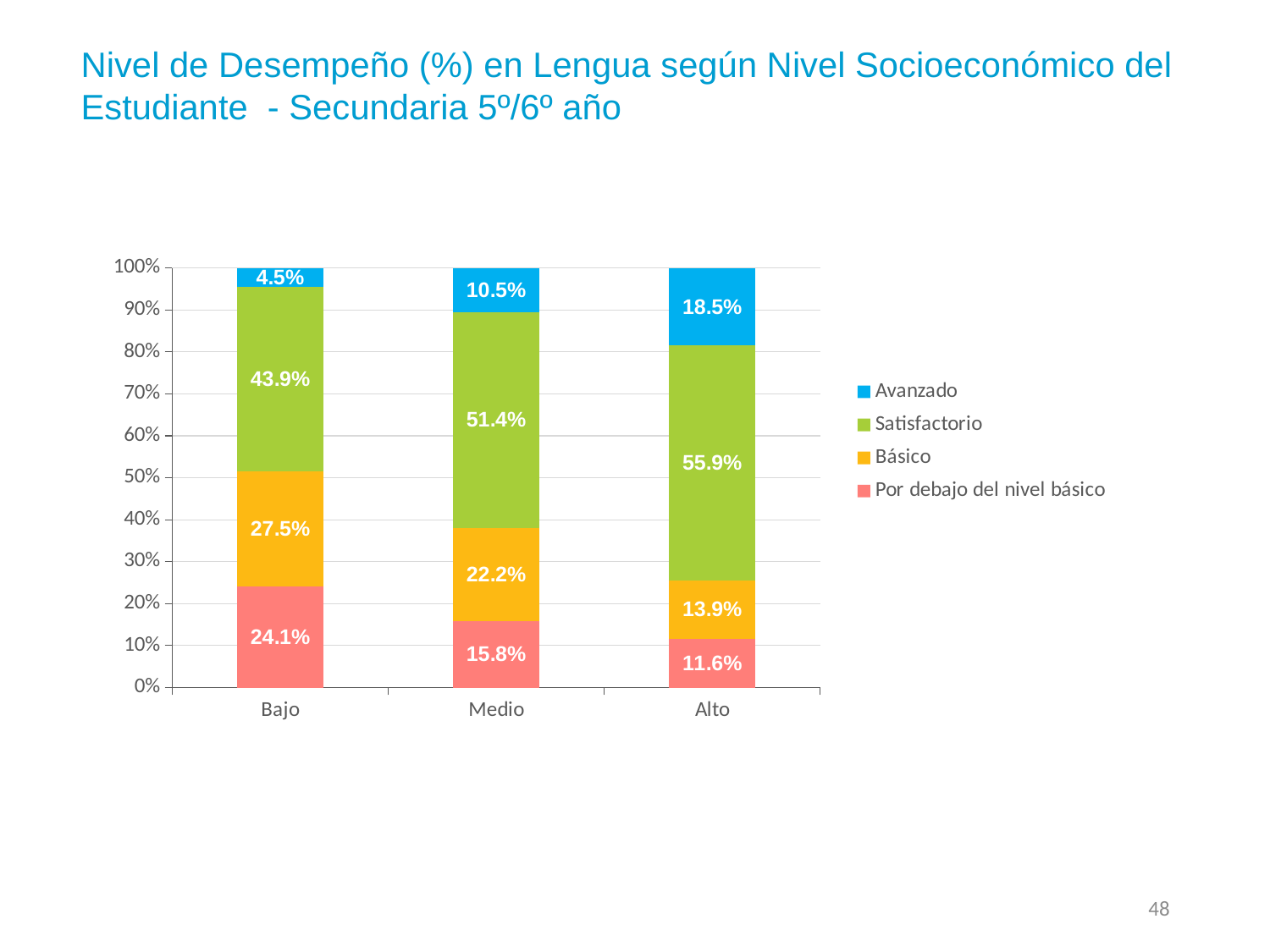

Nivel de Desempeño (%) en Lengua según Nivel Socioeconómico del Estudiante  - Secundaria 5º/6º año

### Chart

| Category | Por debajo del nivel básico  | Básico | Satisfactorio | Avanzado |
|---|---|---|---|---|
| Bajo | 0.24142241492122543 | 0.2746142515934764 | 0.4391048390214024 | 0.04485849446389276 |
| Medio | 0.15848912907039692 | 0.2221233850180989 | 0.5142985644863912 | 0.10508892142511726 |
| Alto | 0.11629360917412658 | 0.13926755323454953 | 0.559489317049073 | 0.18494952054225025 |
48